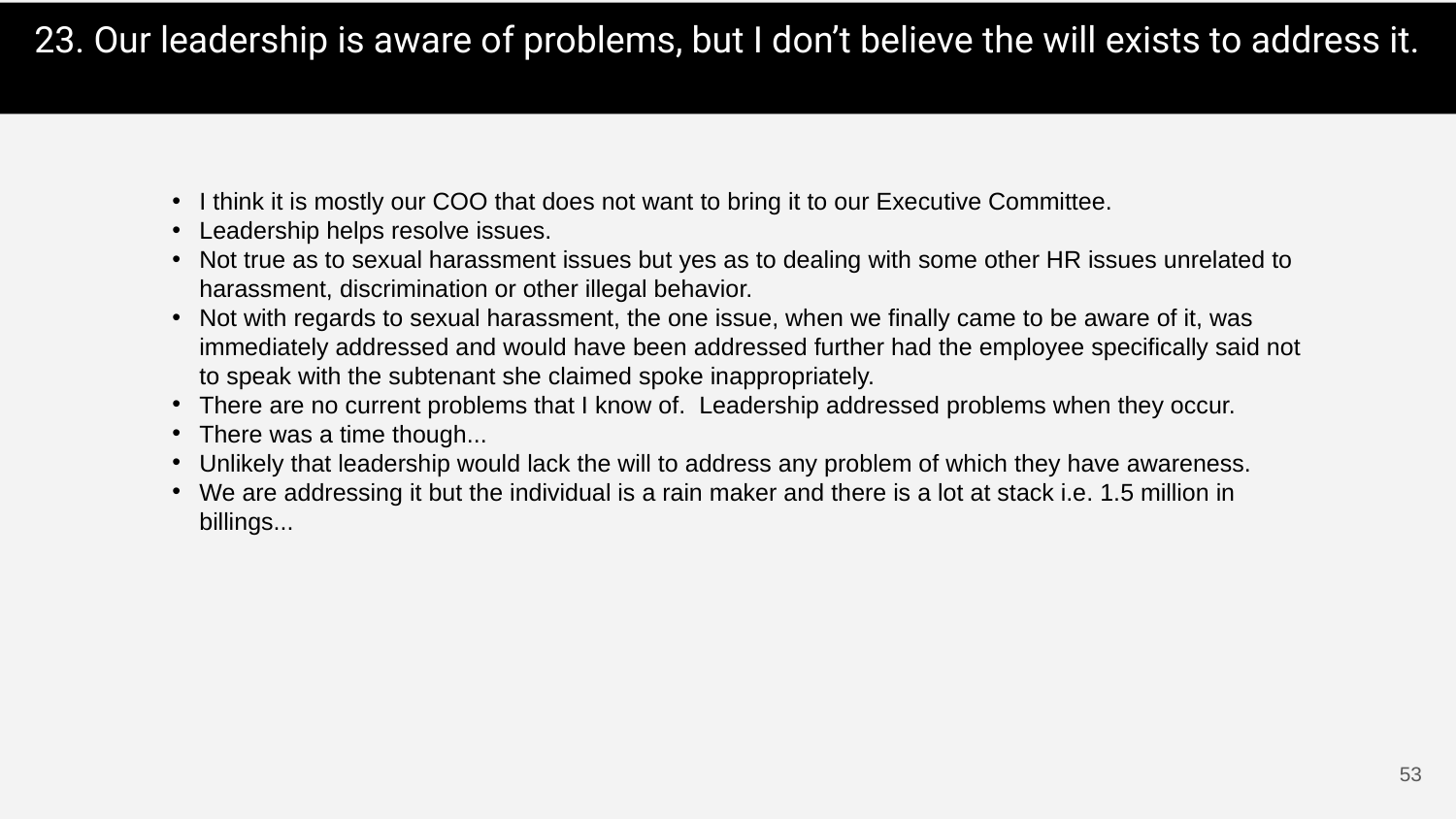

23. Our leadership is aware of problems, but I don’t believe the will exists to address it.
I think it is mostly our COO that does not want to bring it to our Executive Committee.
Leadership helps resolve issues.
Not true as to sexual harassment issues but yes as to dealing with some other HR issues unrelated to harassment, discrimination or other illegal behavior.
Not with regards to sexual harassment, the one issue, when we finally came to be aware of it, was immediately addressed and would have been addressed further had the employee specifically said not to speak with the subtenant she claimed spoke inappropriately.
There are no current problems that I know of.  Leadership addressed problems when they occur.
There was a time though...
Unlikely that leadership would lack the will to address any problem of which they have awareness.
We are addressing it but the individual is a rain maker and there is a lot at stack i.e. 1.5 million in billings...
53